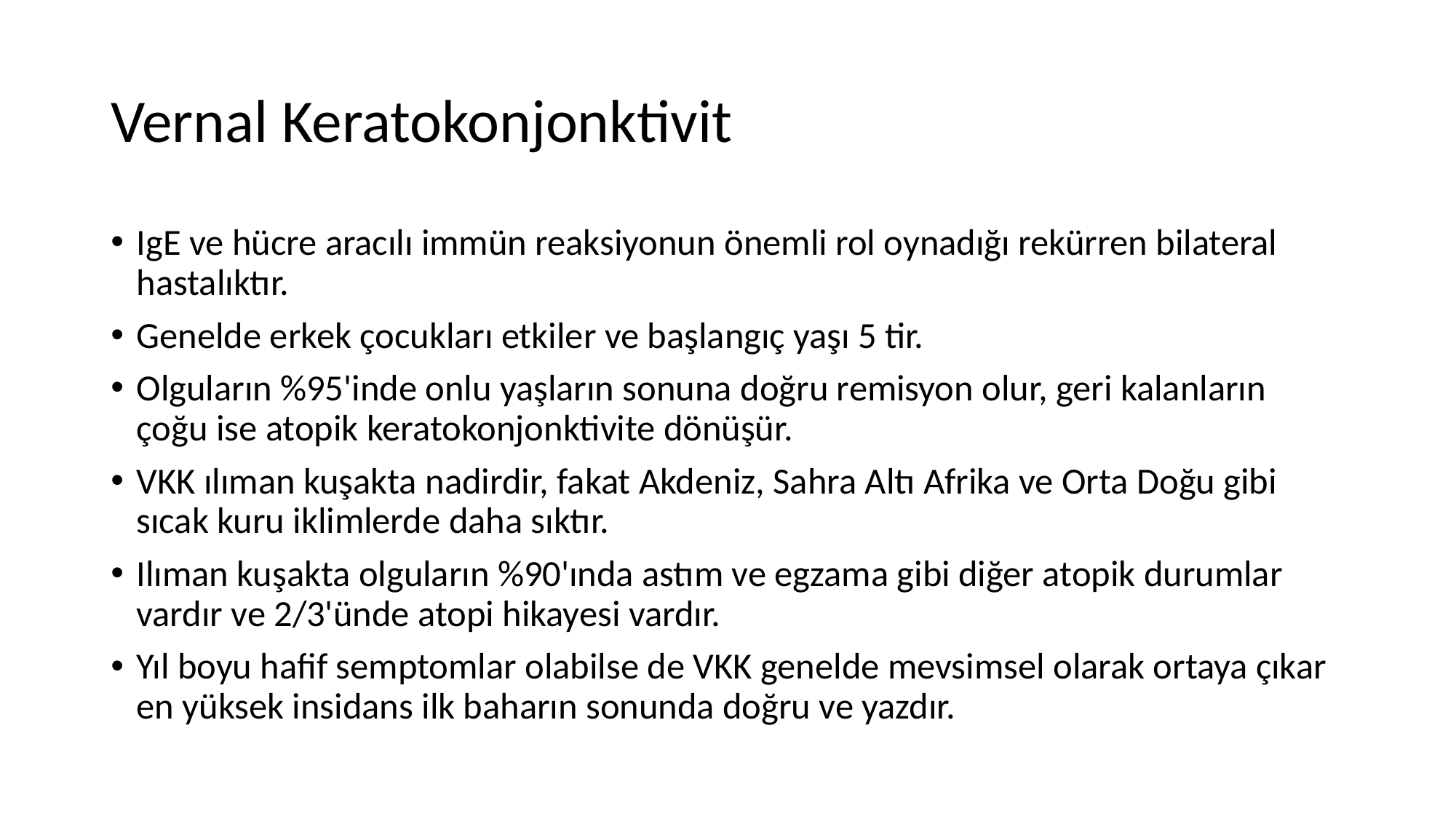

# Vernal Keratokonjonktivit
IgE ve hücre aracılı immün reaksiyonun önemli rol oynadığı rekürren bilateral hastalıktır.
Genelde erkek çocukları etkiler ve başlangıç yaşı 5 tir.
Olguların %95'inde onlu yaşların sonuna doğru remisyon olur, geri kalanların çoğu ise atopik keratokonjonktivite dönüşür.
VKK ılıman kuşakta nadirdir, fakat Akdeniz, Sahra Altı Afrika ve Orta Doğu gibi sıcak kuru iklimlerde daha sıktır.
Ilıman kuşakta olguların %90'ında astım ve egzama gibi diğer atopik durumlar vardır ve 2/3'ünde atopi hikayesi vardır.
Yıl boyu hafif semptomlar olabilse de VKK genelde mevsimsel olarak ortaya çıkar en yüksek insidans ilk baharın sonunda doğru ve yazdır.